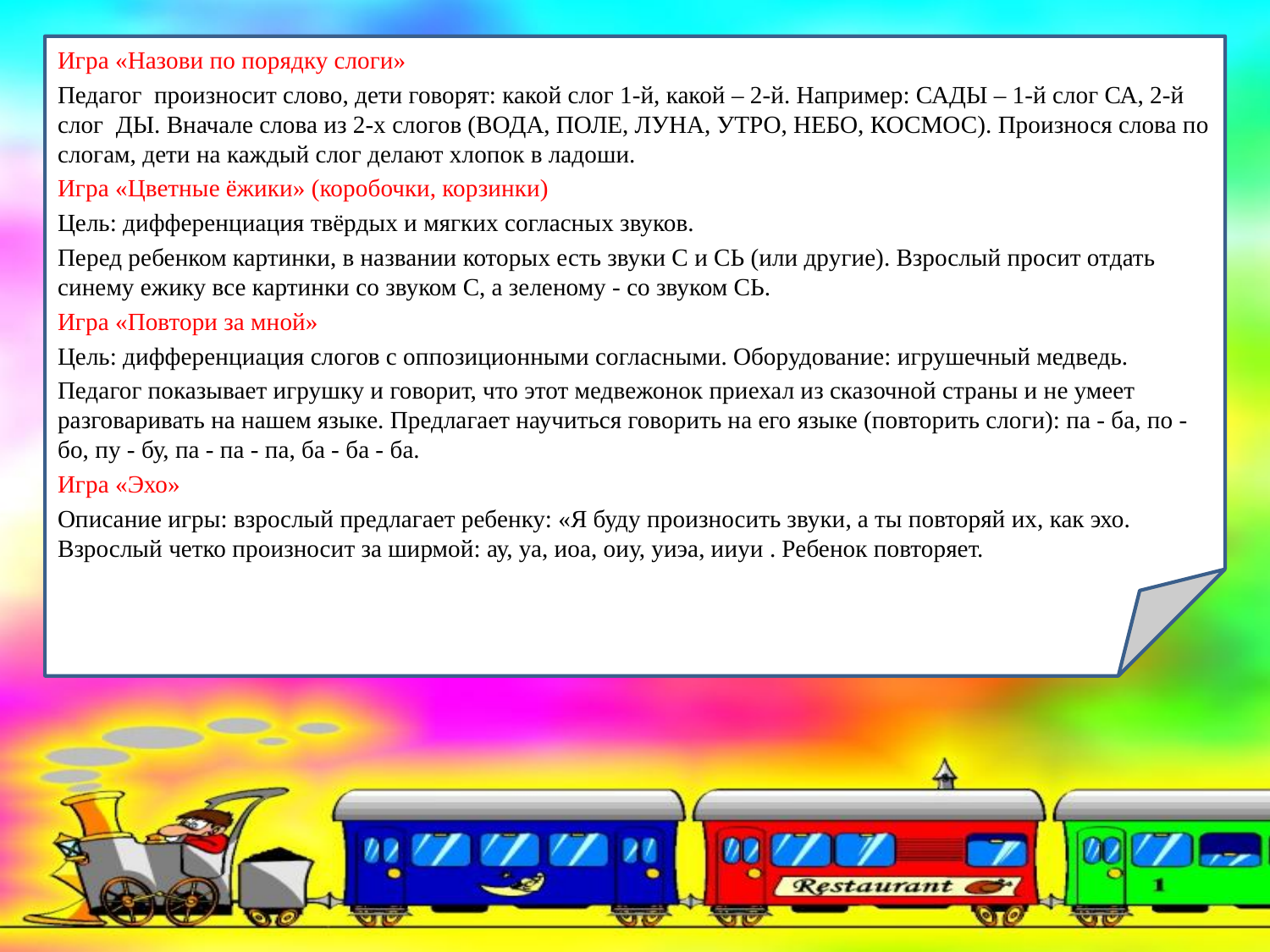

Игра «Назови по порядку слоги»
Педагог  произносит слово, дети говорят: какой слог 1-й, какой – 2-й. Например: САДЫ – 1-й слог СА, 2-й слог  ДЫ. Вначале слова из 2-х слогов (ВОДА, ПОЛЕ, ЛУНА, УТРО, НЕБО, КОСМОС). Произнося слова по слогам, дети на каждый слог делают хлопок в ладоши.
Игра «Цветные ёжики» (коробочки, корзинки)
Цель: дифференциация твёрдых и мягких согласных звуков.
Перед ребенком картинки, в названии которых есть звуки С и СЬ (или другие). Взрослый просит отдать синему ежику все картинки со звуком С, а зеленому - со звуком СЬ.
Игра «Повтори за мной»
Цель: дифференциация слогов с оппозиционными согласными. Оборудование: игрушечный медведь.
Педагог показывает игрушку и говорит, что этот медвежонок приехал из сказочной страны и не умеет разговаривать на нашем языке. Предлагает научиться говорить на его языке (повторить слоги): па - ба, по - бо, пу - бу, па - па - па, ба - ба - ба.
Игра «Эхо»
Описание игры: взрослый предлагает ребенку: «Я буду произносить звуки, а ты повторяй их, как эхо. Взрослый четко произносит за ширмой: ау, уа, иоа, оиу, уиэа, ииуи . Ребенок повторяет.